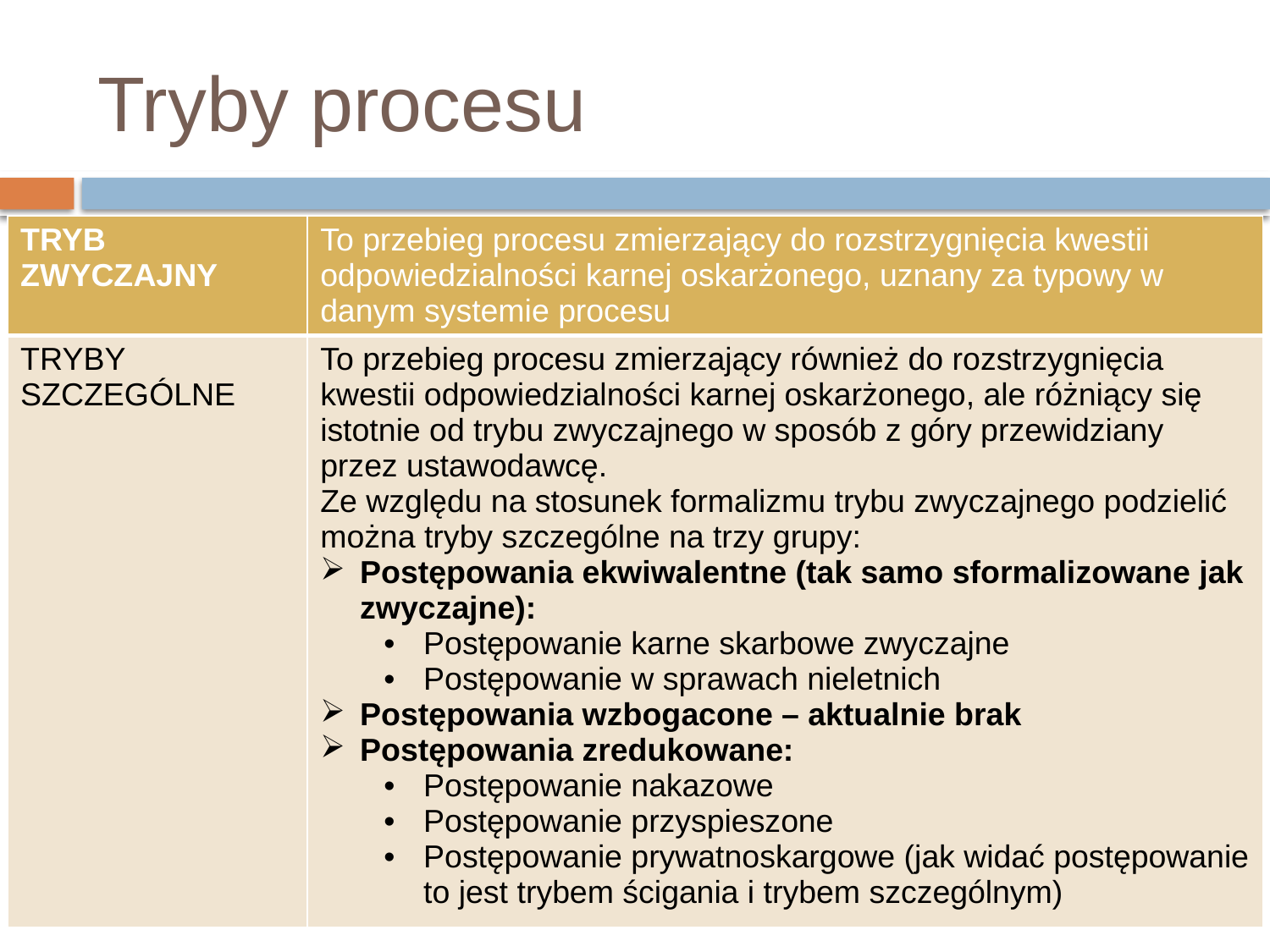

# Tryby procesu
| TRYB ZWYCZAJNY | To przebieg procesu zmierzający do rozstrzygnięcia kwestii odpowiedzialności karnej oskarżonego, uznany za typowy w danym systemie procesu |
| --- | --- |
| TRYBY SZCZEGÓLNE | To przebieg procesu zmierzający również do rozstrzygnięcia kwestii odpowiedzialności karnej oskarżonego, ale różniący się istotnie od trybu zwyczajnego w sposób z góry przewidziany przez ustawodawcę. Ze względu na stosunek formalizmu trybu zwyczajnego podzielić można tryby szczególne na trzy grupy: Postępowania ekwiwalentne (tak samo sformalizowane jak zwyczajne): Postępowanie karne skarbowe zwyczajne Postępowanie w sprawach nieletnich Postępowania wzbogacone – aktualnie brak Postępowania zredukowane: Postępowanie nakazowe Postępowanie przyspieszone Postępowanie prywatnoskargowe (jak widać postępowanie to jest trybem ścigania i trybem szczególnym) |